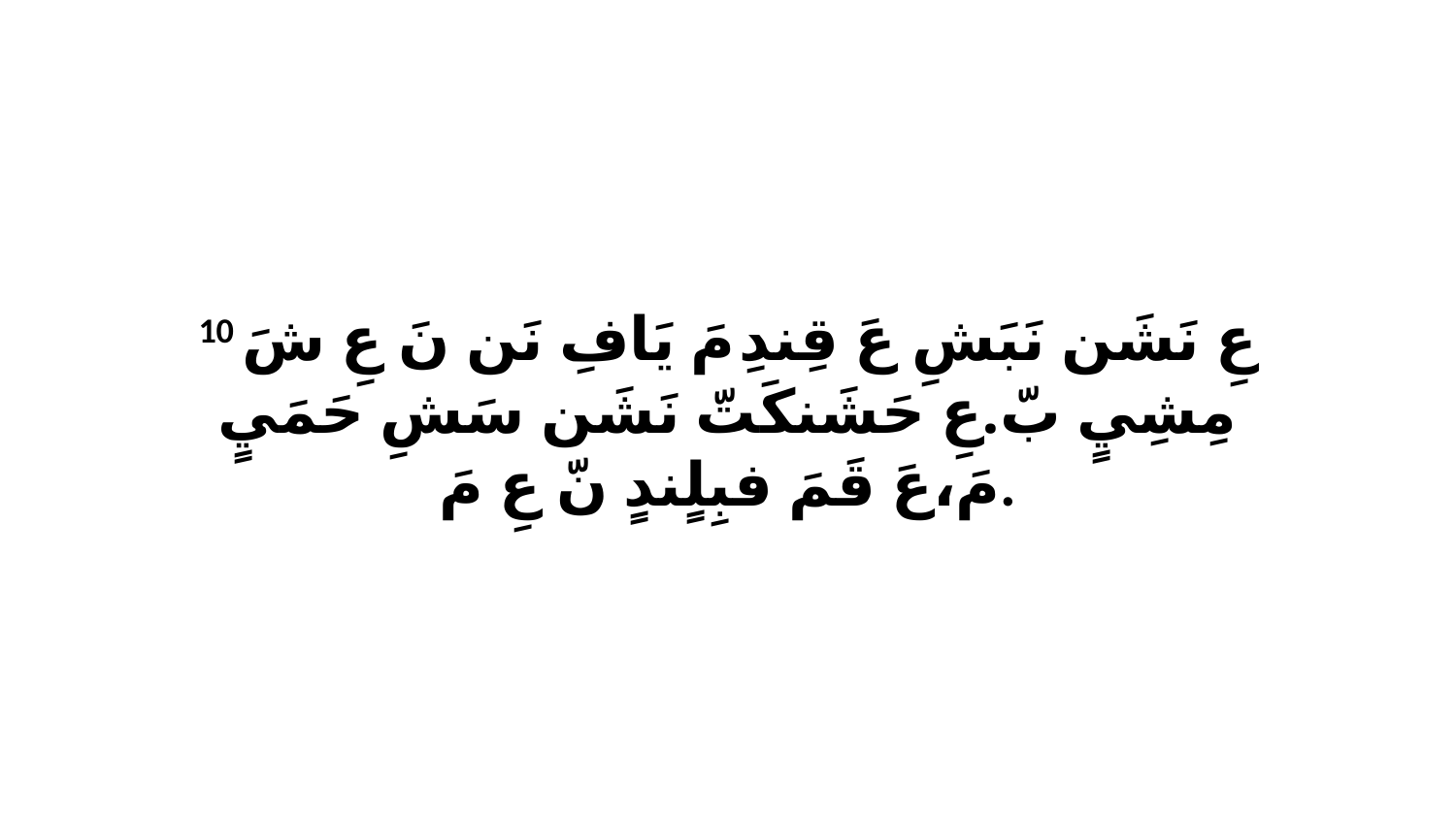

10 عِ نَشَن نَبَشِ عَ قِندِ مَ يَافِ نَن نَ عِ شَ مِشِيٍ بّ.عِ حَشَنكَتّ نَشَن سَشِ حَمَيٍ مَ،عَ قَمَ فبِلٍندٍ نّ عِ مَ.